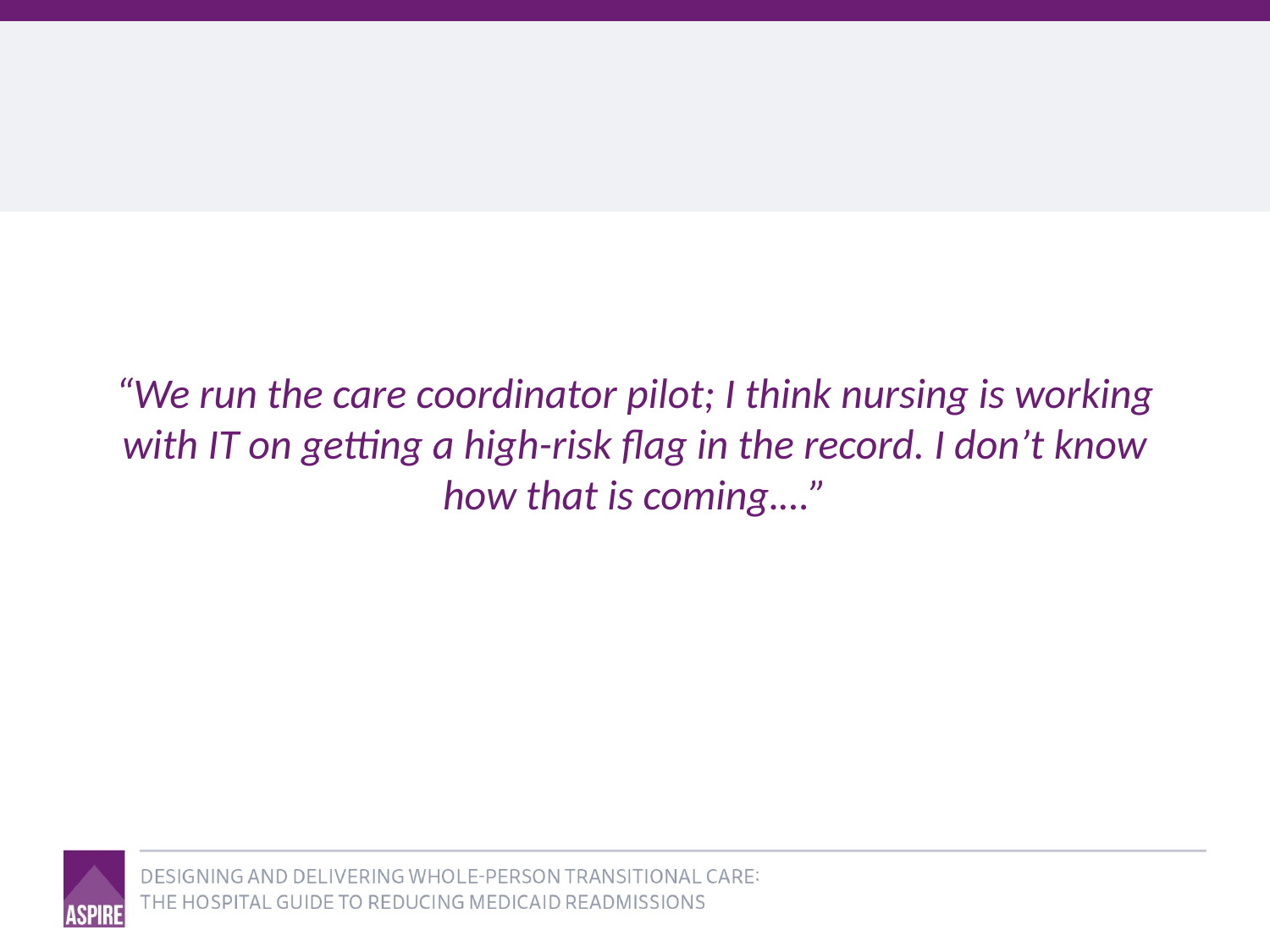

# “We run the care coordinator pilot; I think nursing is working with IT on getting a high-risk flag in the record. I don’t know how that is coming.…”